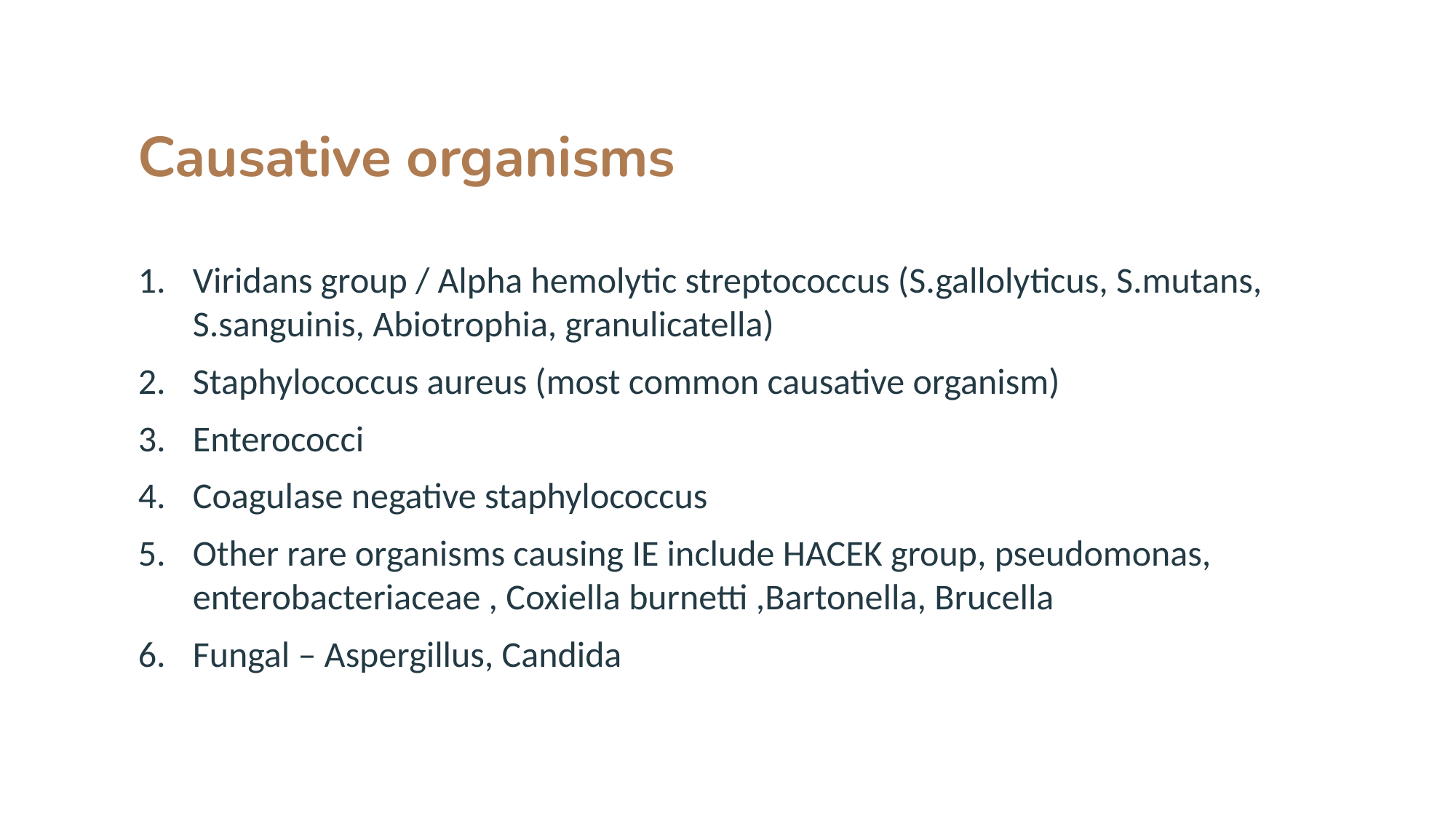

# Causative organisms
Viridans group / Alpha hemolytic streptococcus (S.gallolyticus, S.mutans, S.sanguinis, Abiotrophia, granulicatella)
Staphylococcus aureus (most common causative organism)
Enterococci
Coagulase negative staphylococcus
Other rare organisms causing IE include HACEK group, pseudomonas, enterobacteriaceae , Coxiella burnetti ,Bartonella, Brucella
Fungal – Aspergillus, Candida